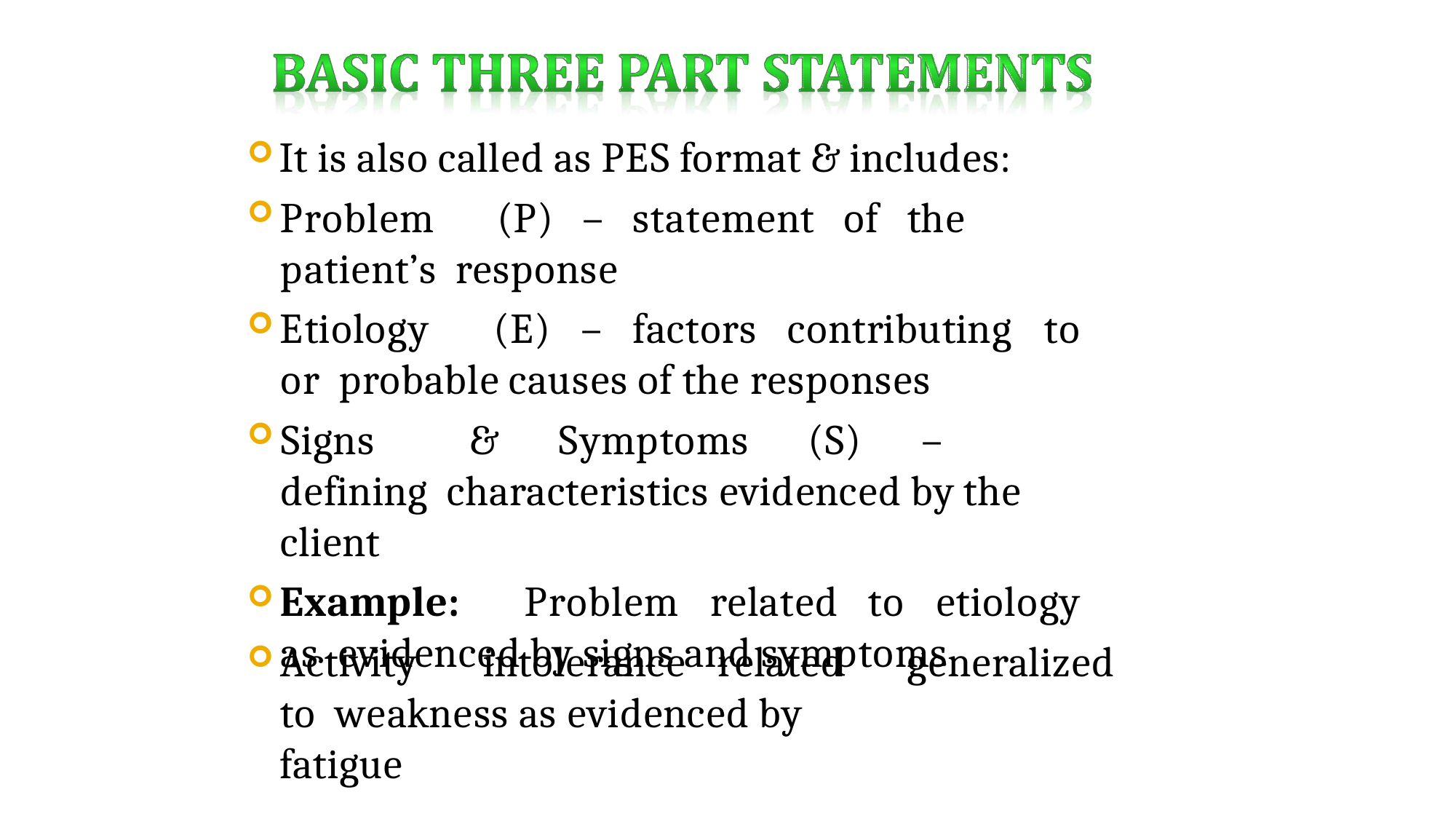

It is also called as PES format & includes:
Problem	(P)	–	statement	of	the	patient’s  response
Etiology	(E)	–	factors	contributing	to	or  probable causes of the responses
Signs	&	Symptoms	(S)	–	defining  characteristics evidenced by the client
Example:	Problem	related	to	etiology	as  evidenced by signs and symptoms
Activity	intolerance	related	to  weakness as evidenced by fatigue
generalized